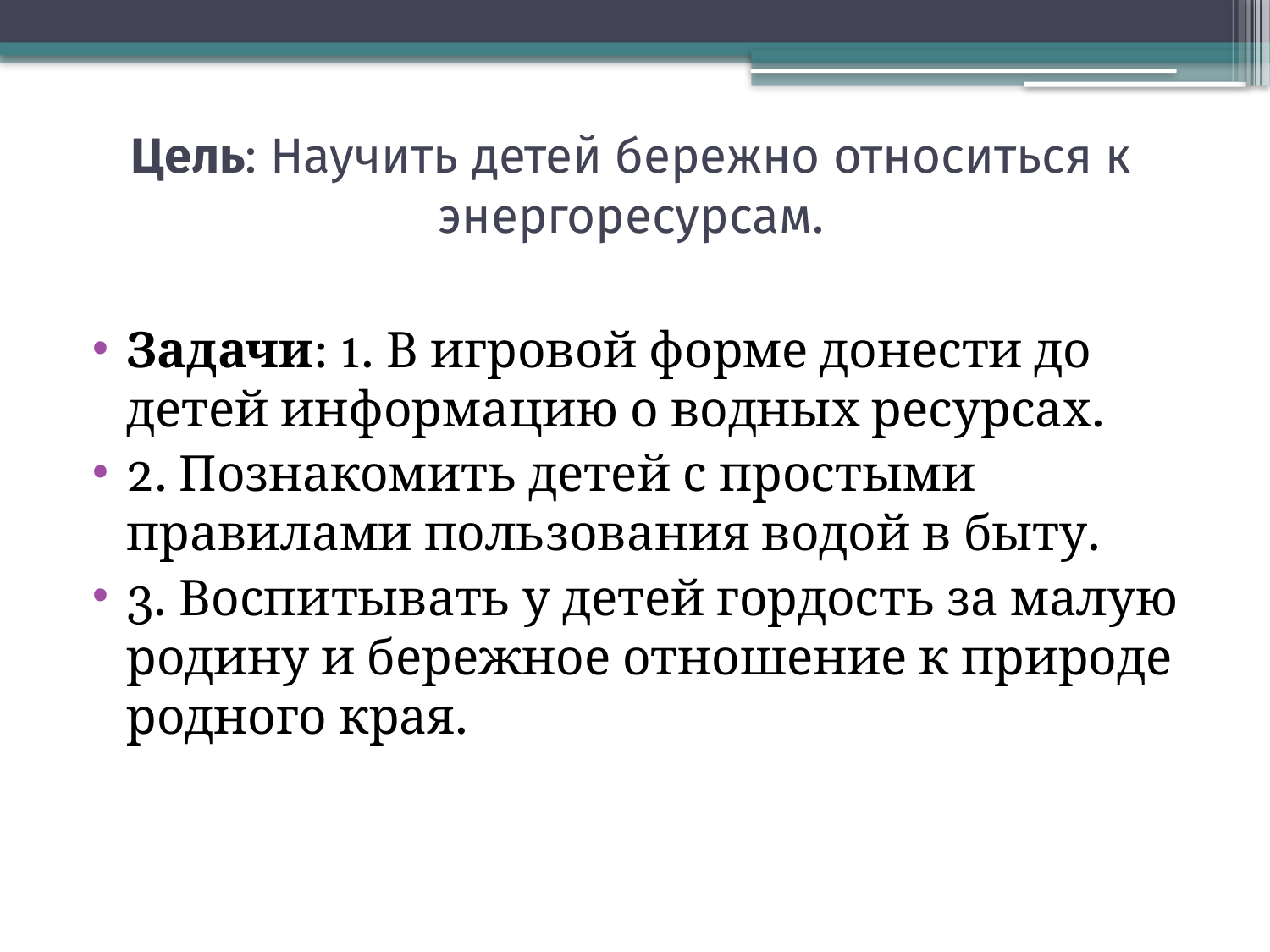

# Цель: Научить детей бережно относиться к энергоресурсам.
Задачи: 1. В игровой форме донести до детей информацию о водных ресурсах.
2. Познакомить детей с простыми правилами пользования водой в быту.
3. Воспитывать у детей гордость за малую родину и бережное отношение к природе родного края.